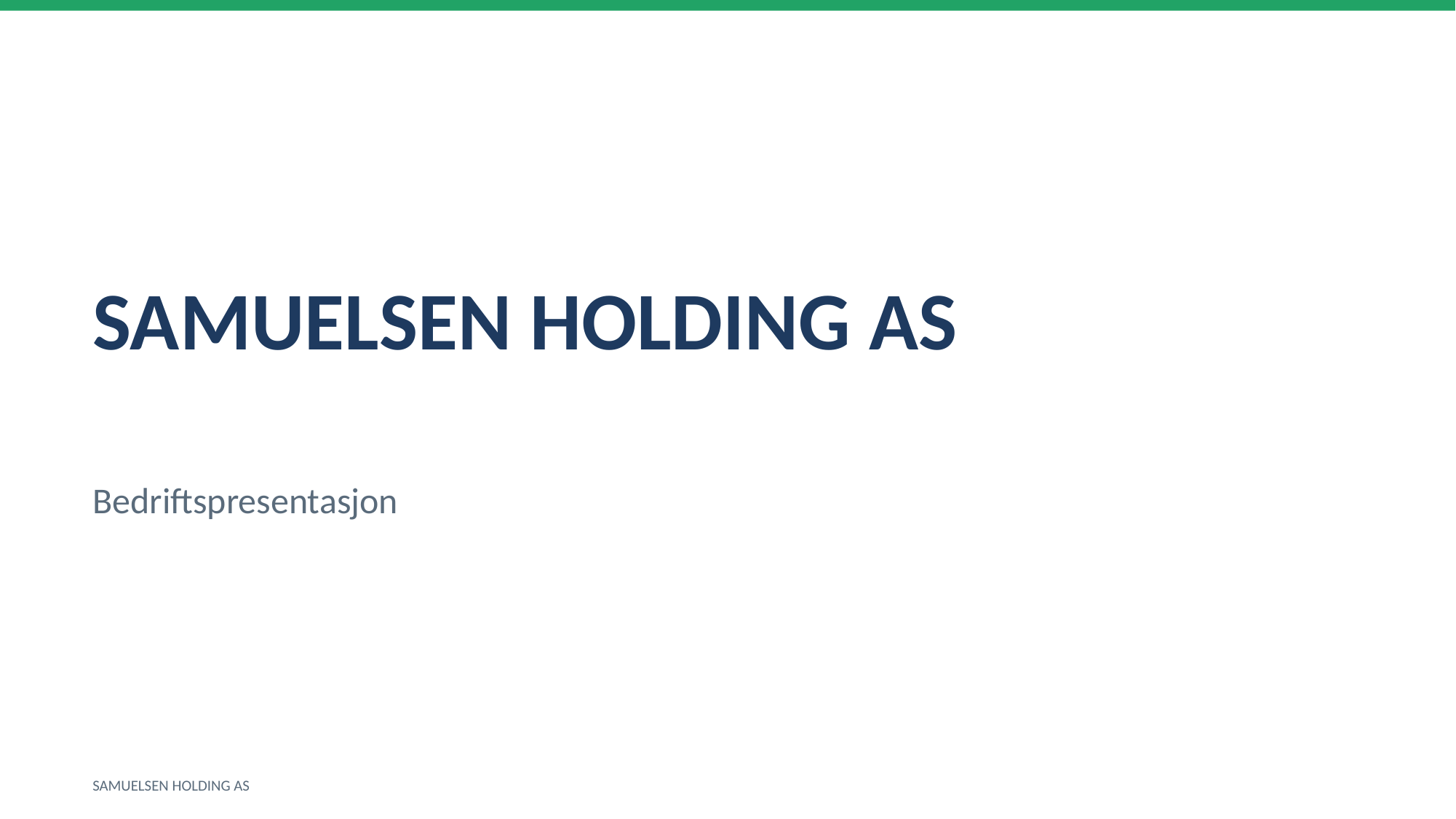

SAMUELSEN HOLDING AS
Bedriftspresentasjon
SAMUELSEN HOLDING AS